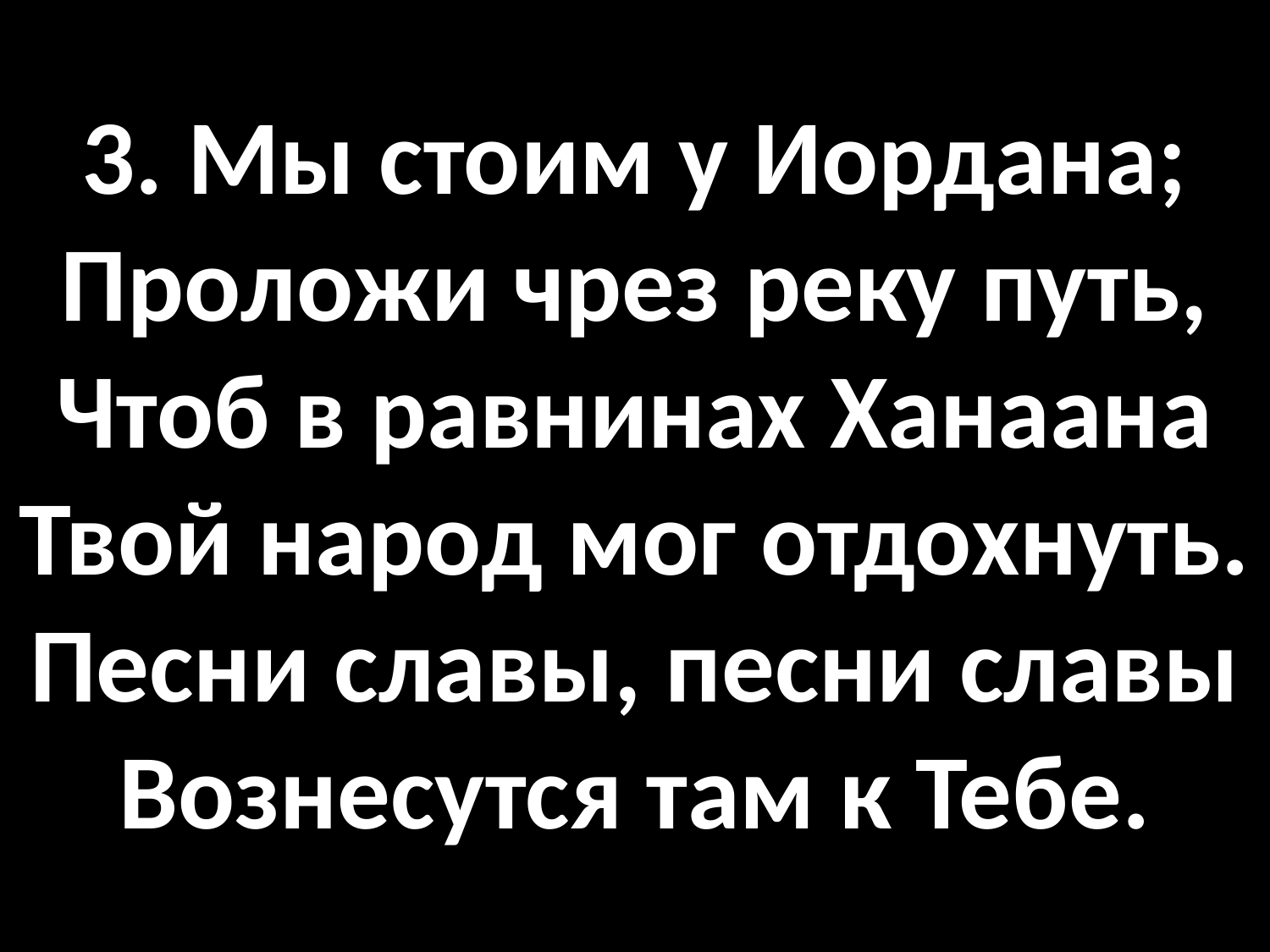

# 3. Мы стоим у Иордана; Проложи чрез реку путь, Чтоб в равнинах Ханаана Твой народ мог отдохнуть. Песни славы, песни славы Вознесутся там к Тебе.